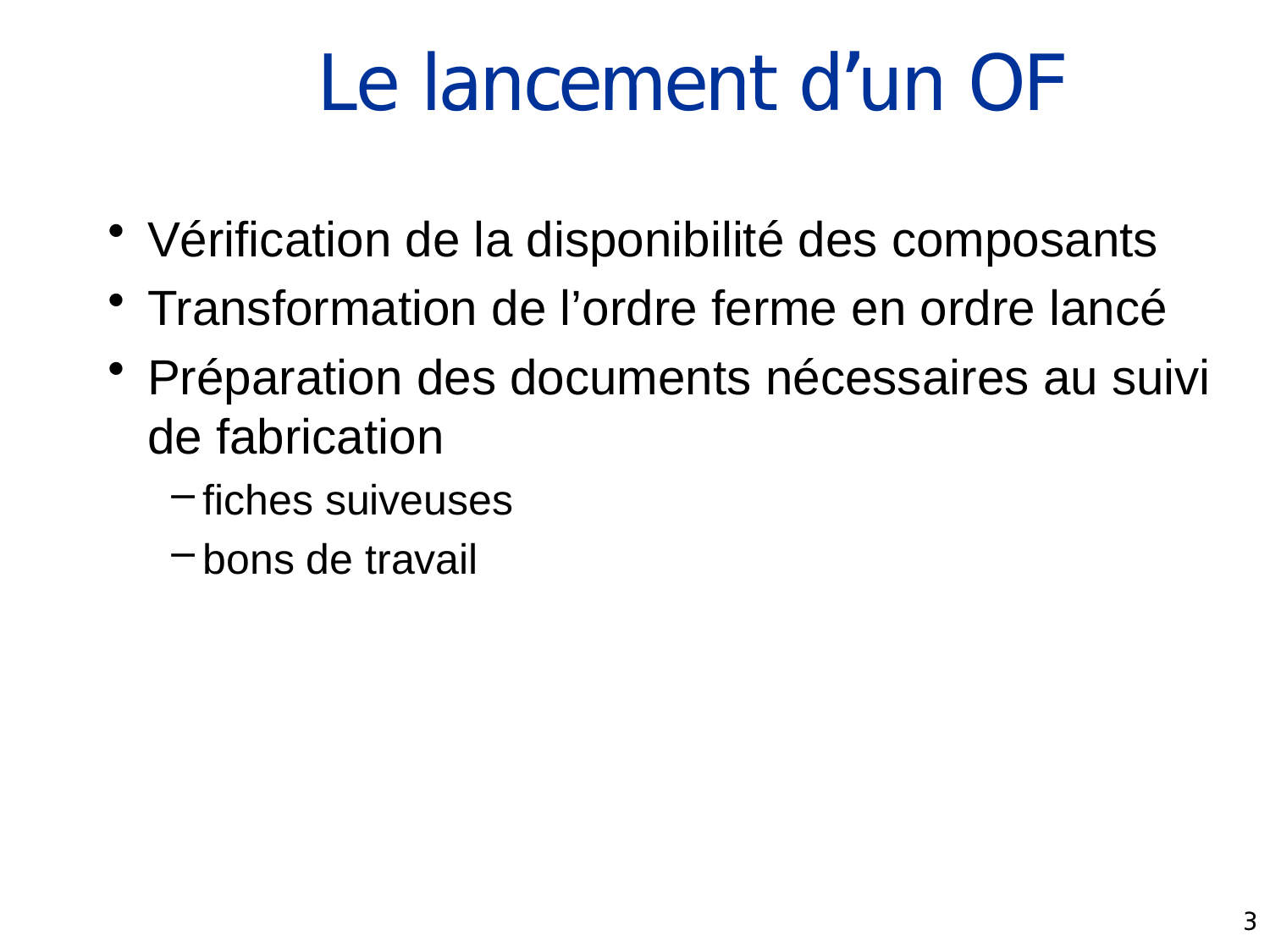

# Le lancement d’un OF
Vérification de la disponibilité des composants
Transformation de l’ordre ferme en ordre lancé
Préparation des documents nécessaires au suivi de fabrication
fiches suiveuses
bons de travail
3